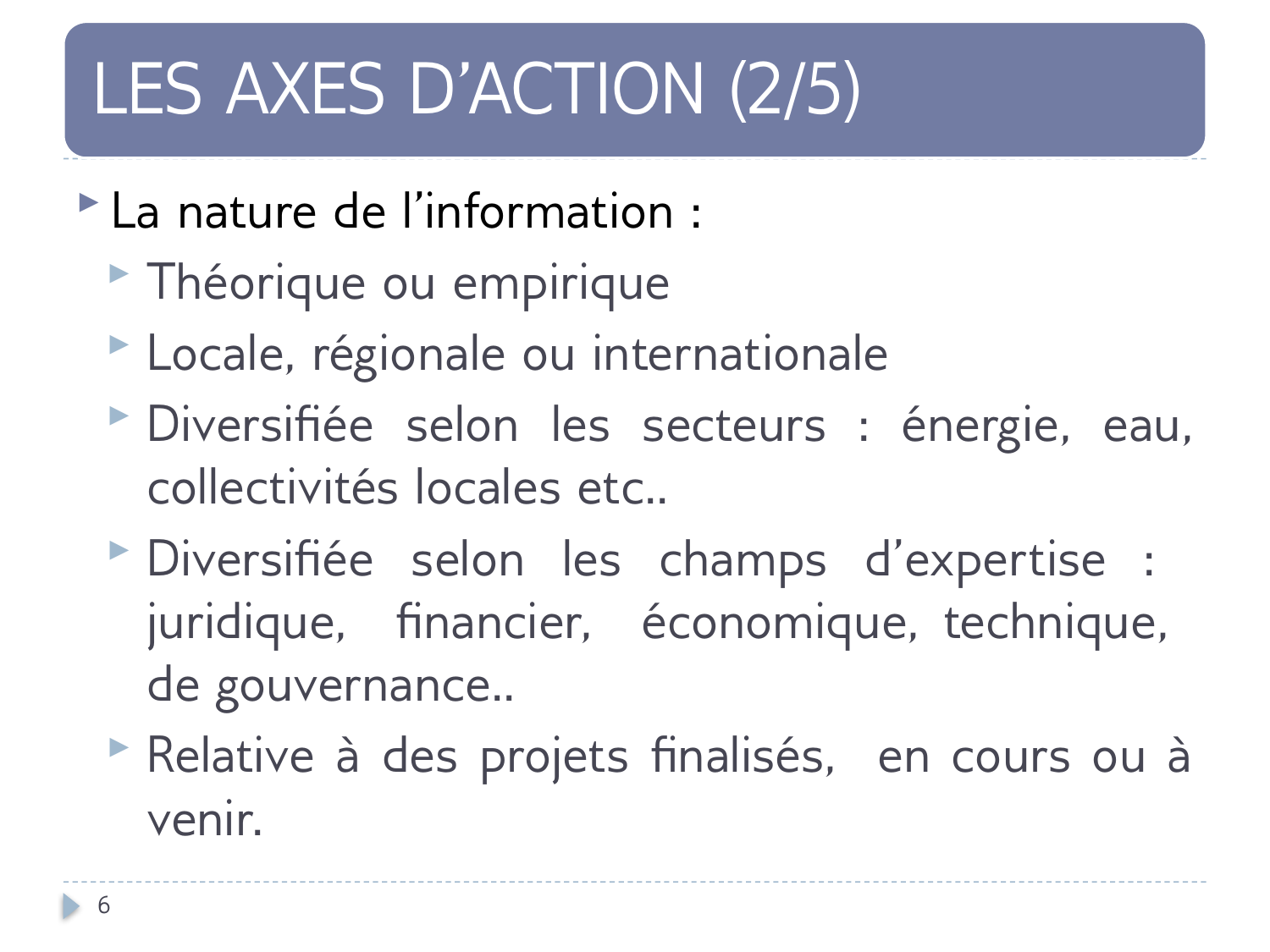

LES AXES D’ACTION (2/5)
La nature de l’information :
Théorique ou empirique
Locale, régionale ou internationale
Diversifiée selon les secteurs : énergie, eau, collectivités locales etc..
Diversifiée selon les champs d’expertise :  juridique,  financier,  économique, technique,  de gouvernance..
Relative à des projets finalisés,  en cours ou à venir.

6